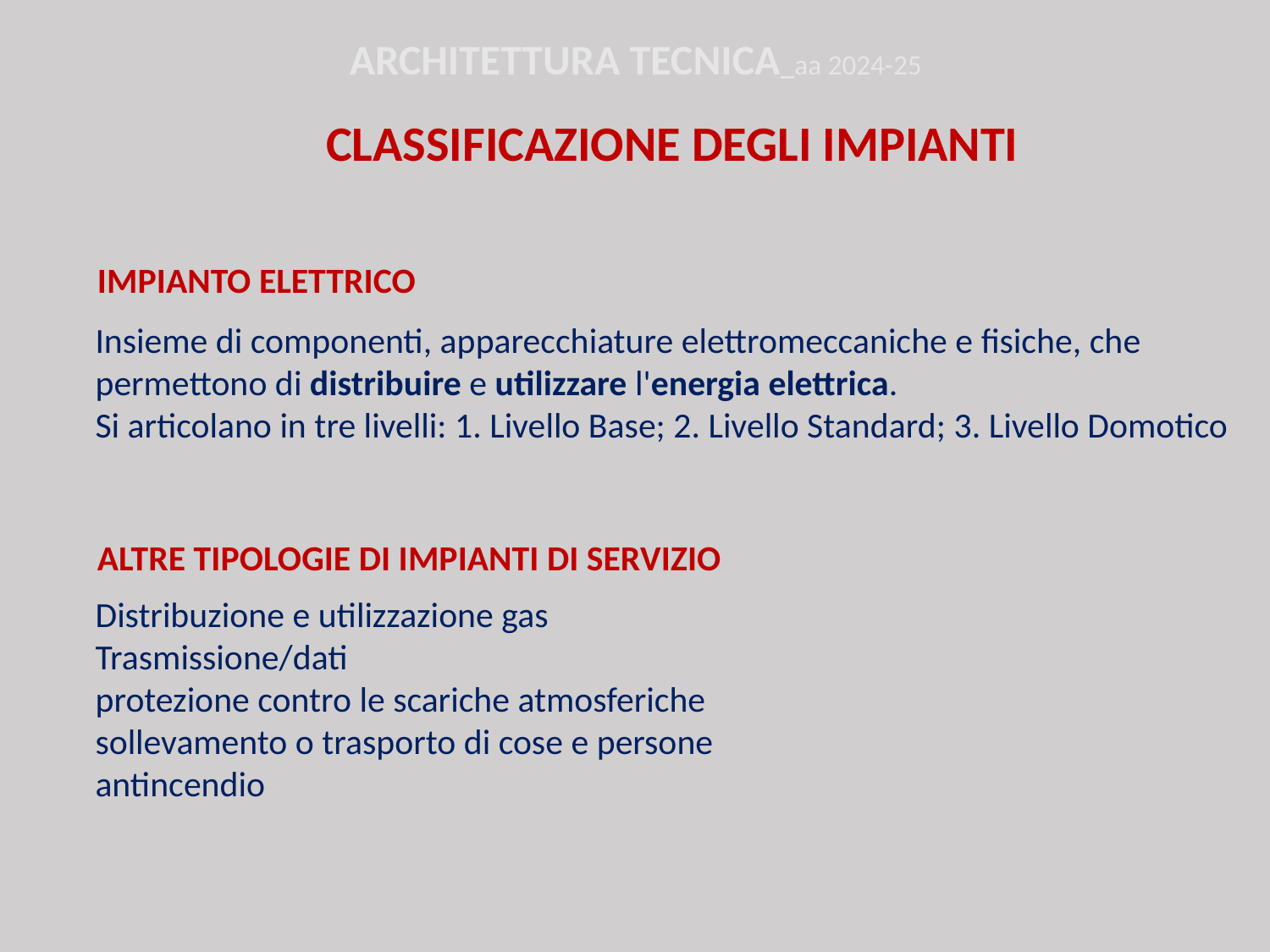

ARCHITETTURA TECNICA_aa 2024-25
CLASSIFICAZIONE DEGLI IMPIANTI
IMPIANTO ELETTRICO
Insieme di componenti, apparecchiature elettromeccaniche e fisiche, che permettono di distribuire e utilizzare l'energia elettrica.
Si articolano in tre livelli: 1. Livello Base; 2. Livello Standard; 3. Livello Domotico
ALTRE TIPOLOGIE DI IMPIANTI DI SERVIZIO
Distribuzione e utilizzazione gas
Trasmissione/dati
protezione contro le scariche atmosferiche
sollevamento o trasporto di cose e persone
antincendio